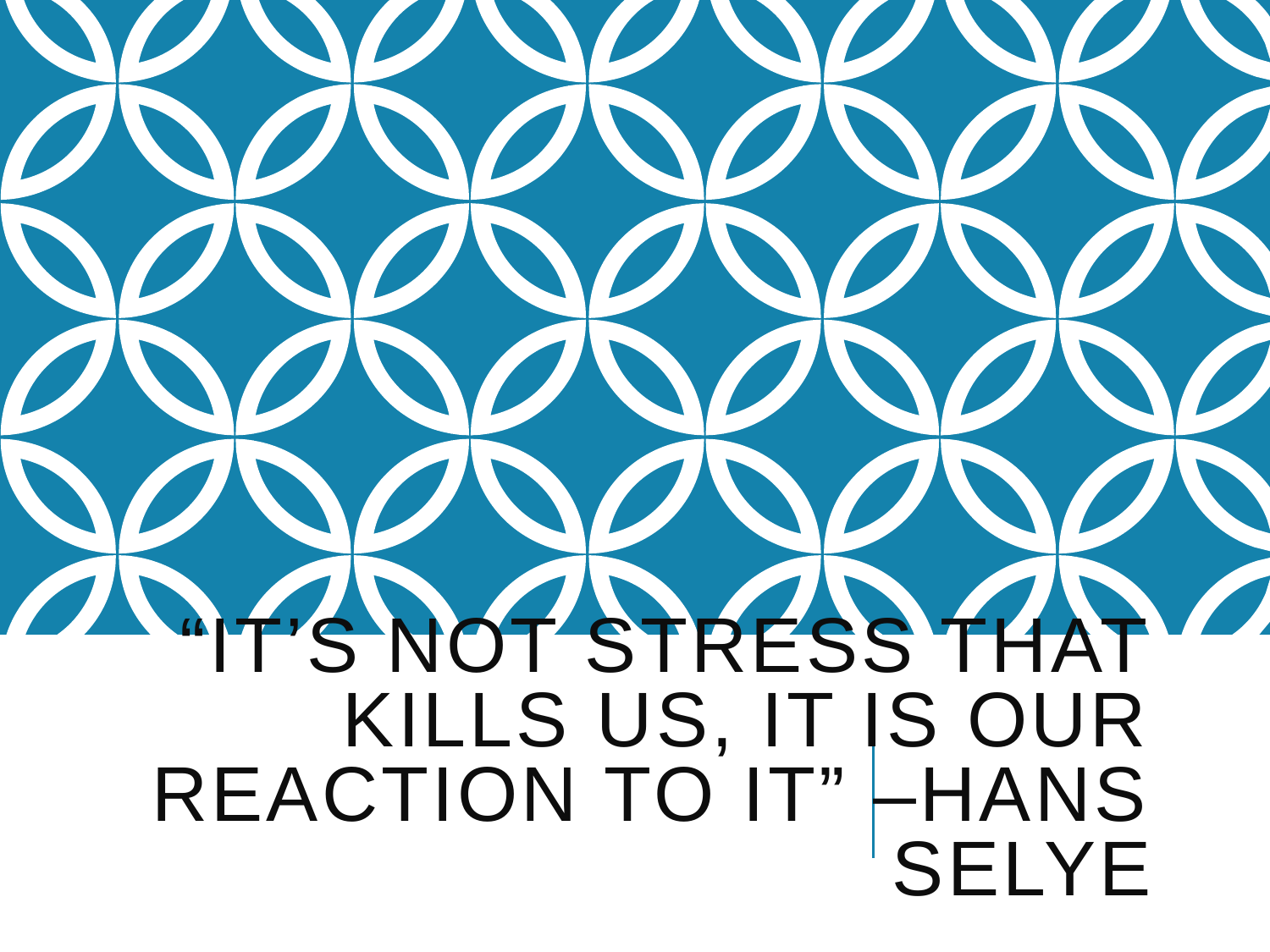

# “It’s not stress that kills us, it is our reaction to it” –Hans Selye